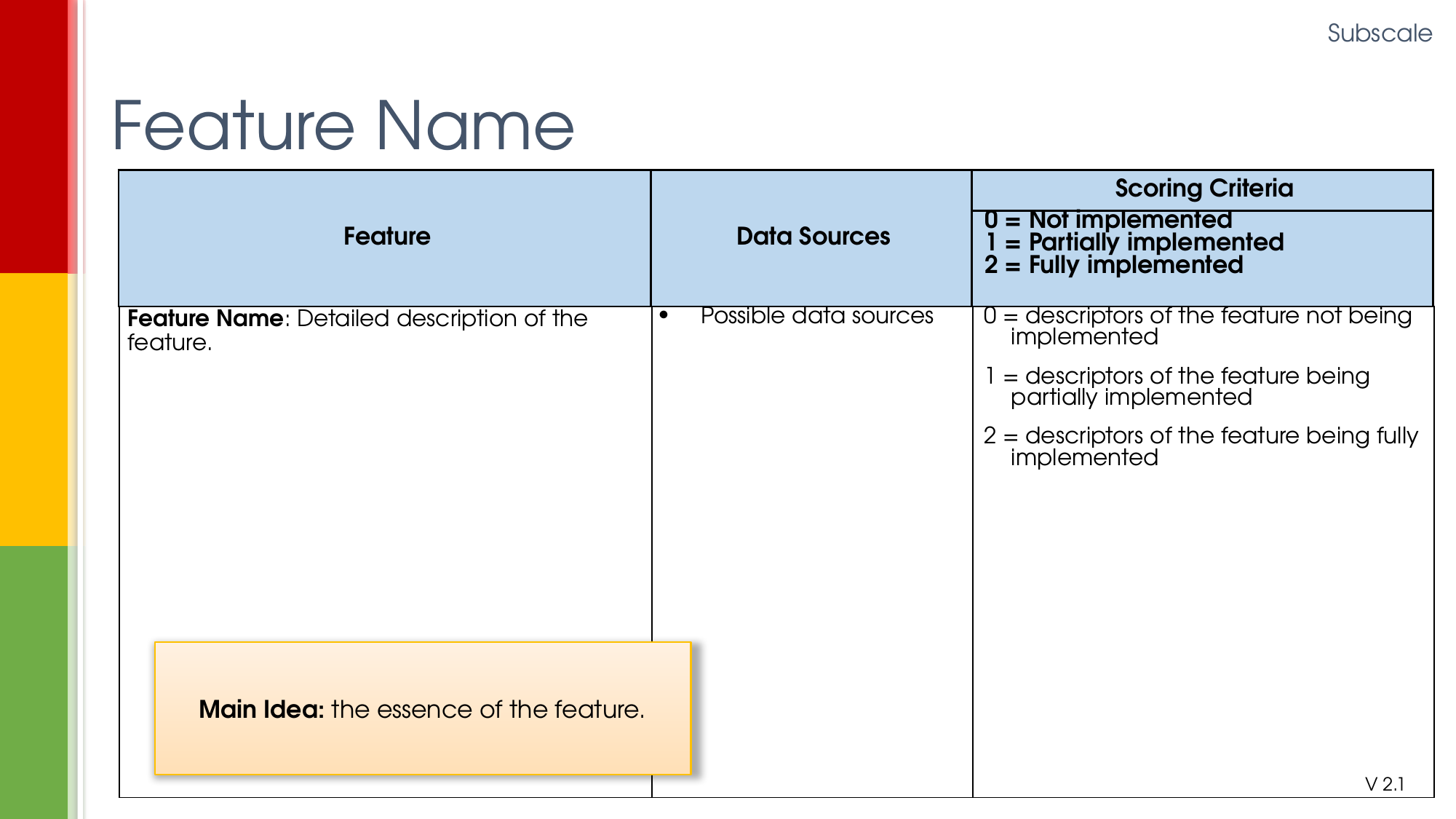

Subscale
# Feature Name
| Feature | Data Sources | Scoring Criteria |
| --- | --- | --- |
|  |  | 0 = Not implemented 1 = Partially implemented 2 = Fully implemented |
| Feature Name: Detailed description of the feature. | Possible data sources | 0 = descriptors of the feature not being implemented 1 = descriptors of the feature being partially implemented 2 = descriptors of the feature being fully implemented |
| --- | --- | --- |
Main Idea: the essence of the feature.